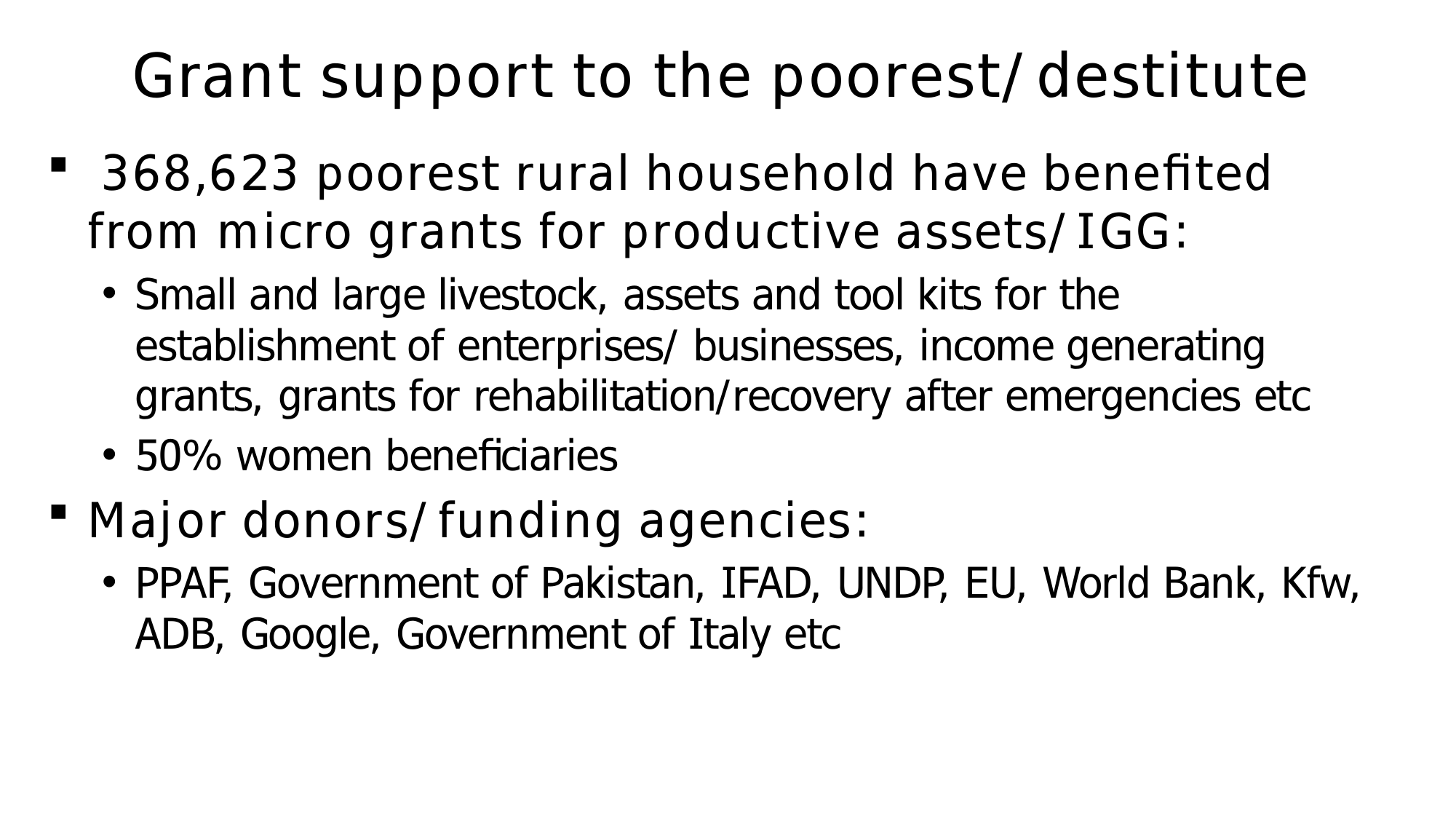

# Grant support to the poorest/destitute
 368,623 poorest rural household have benefited from micro grants for productive assets/IGG:
Small and large livestock, assets and tool kits for the establishment of enterprises/ businesses, income generating grants, grants for rehabilitation/recovery after emergencies etc
50% women beneficiaries
Major donors/funding agencies:
PPAF, Government of Pakistan, IFAD, UNDP, EU, World Bank, Kfw, ADB, Google, Government of Italy etc